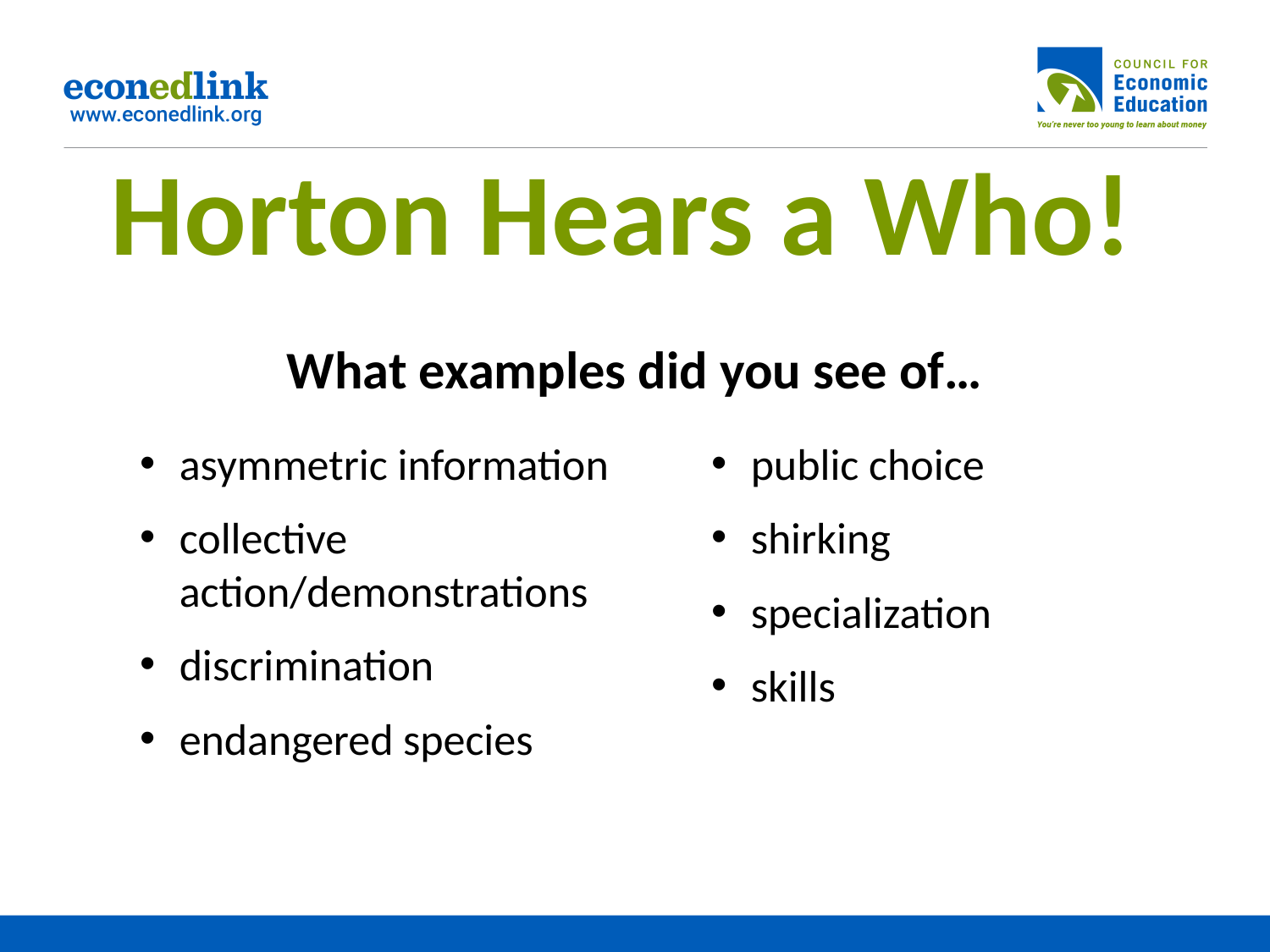

# Horton Hears a Who!
What examples did you see of…
asymmetric information
collective action/demonstrations
discrimination
endangered species
public choice
shirking
specialization
skills